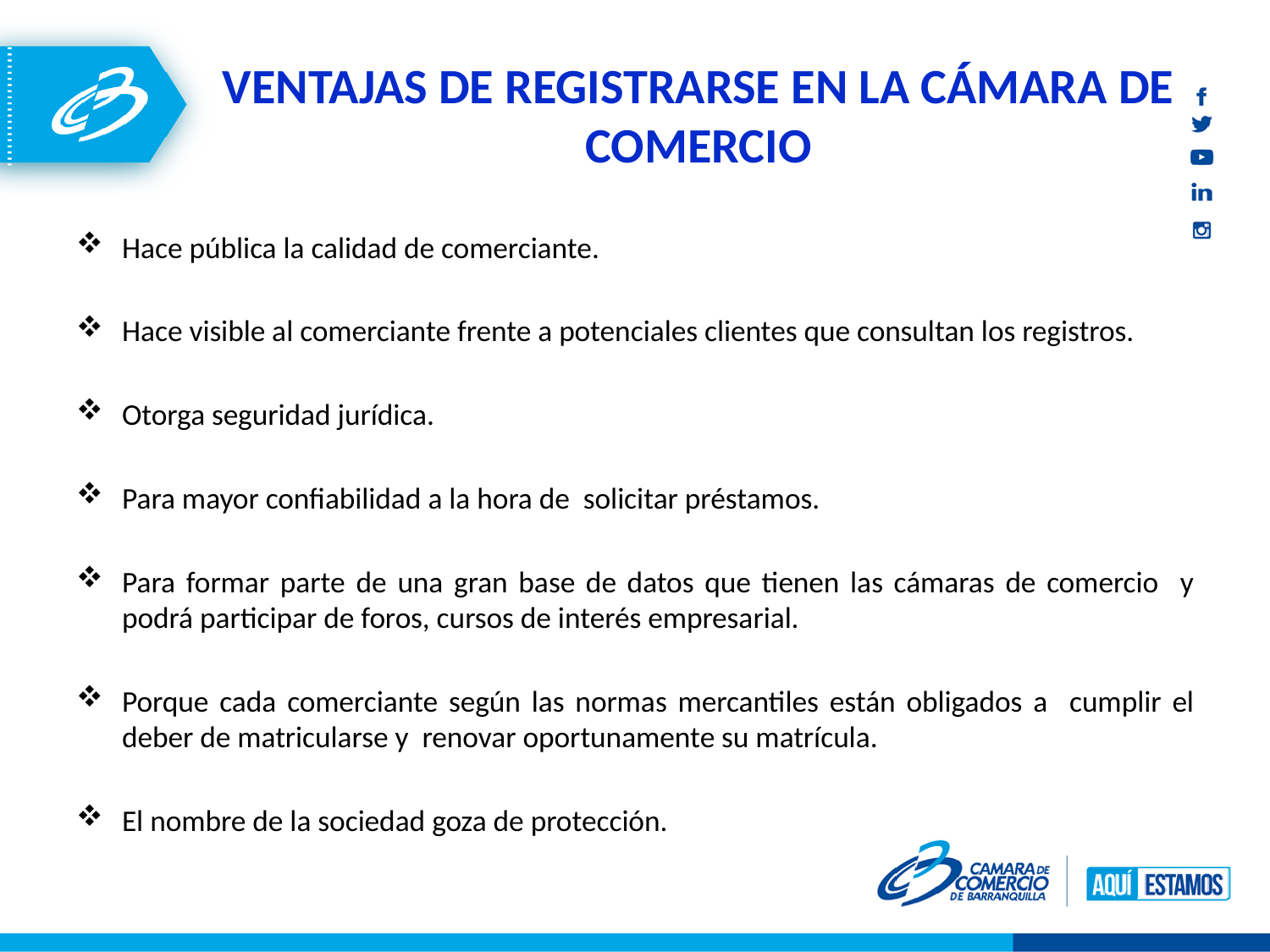

# VENTAJAS DE REGISTRARSE EN LA CÁMARA DE COMERCIO
Hace pública la calidad de comerciante.

Hace visible al comerciante frente a potenciales clientes que consultan los registros.

Otorga seguridad jurídica.

Para mayor confiabilidad a la hora de  solicitar préstamos.

Para formar parte de una gran base de datos que tienen las cámaras de comercio  y podrá participar de foros, cursos de interés empresarial.

Porque cada comerciante según las normas mercantiles están obligados a  cumplir el deber de matricularse y  renovar oportunamente su matrícula.

El nombre de la sociedad goza de protección.